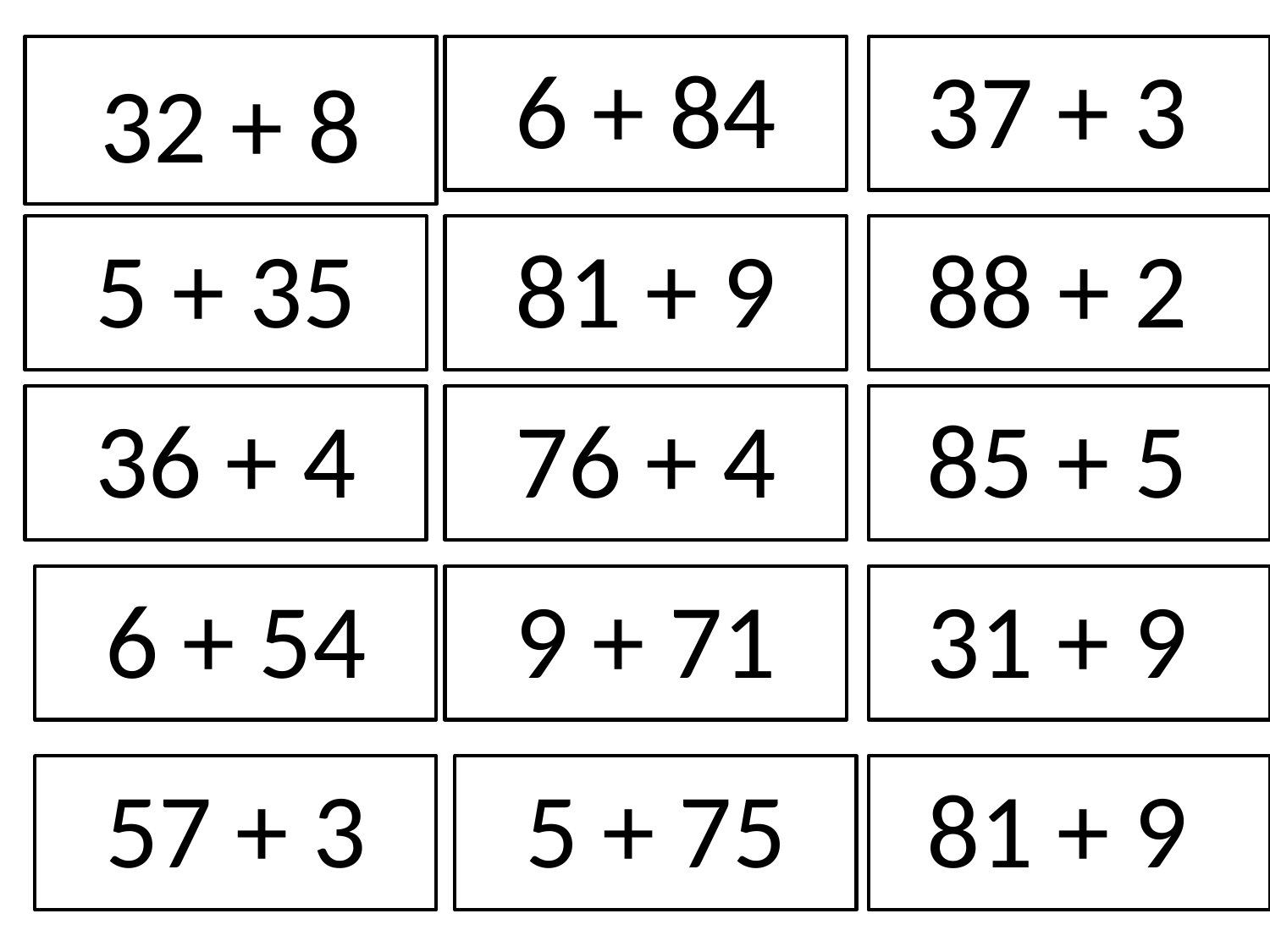

# 32 + 8
6 + 84
37 + 3
5 + 35
81 + 9
88 + 2
36 + 4
76 + 4
85 + 5
6 + 54
9 + 71
31 + 9
57 + 3
5 + 75
81 + 9